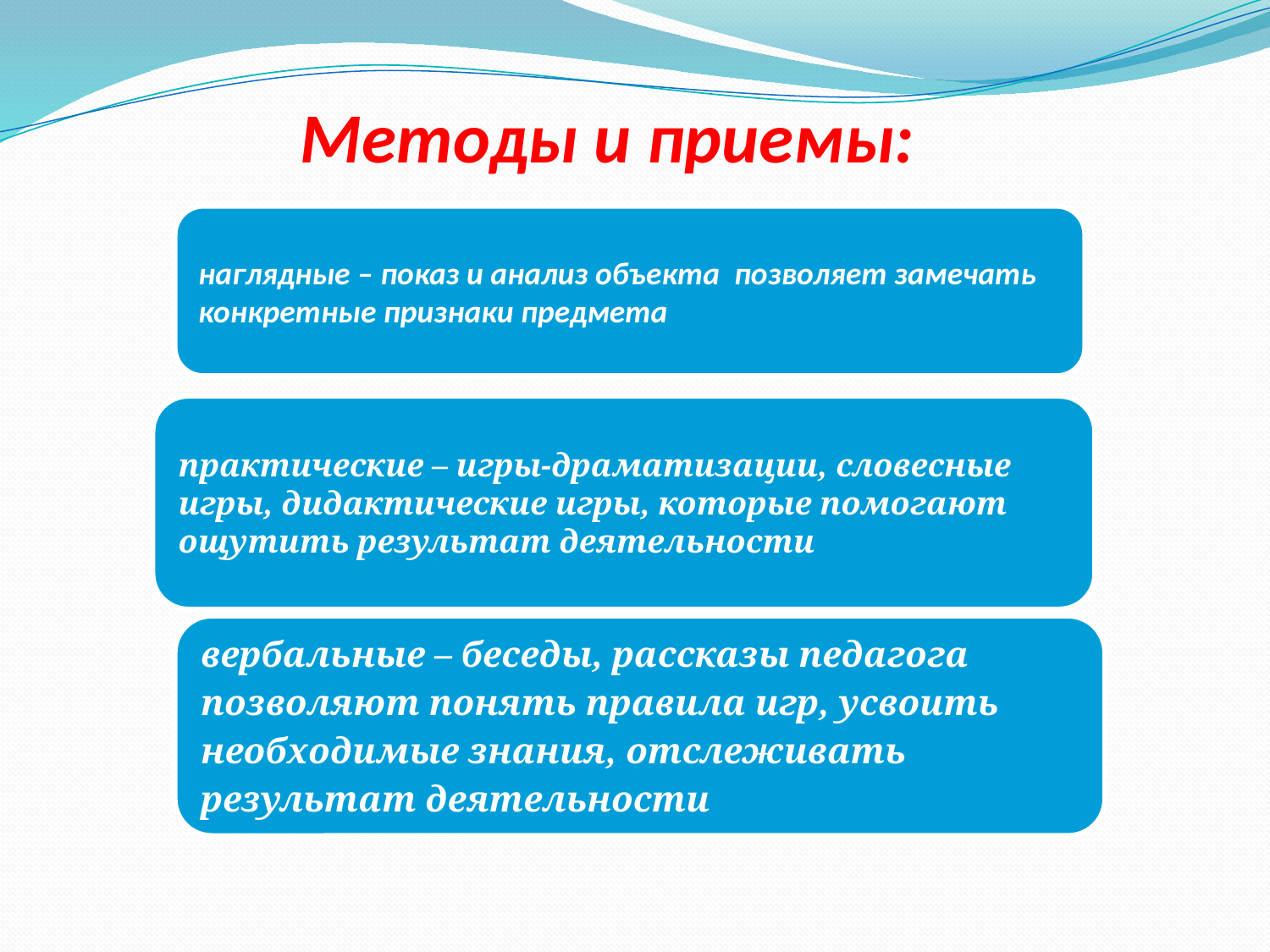

Методы и приемы:
наглядные – показ и анализ объекта  позволяет замечать конкретные признаки предмета
практические – игры-драматизации, словесные игры, дидактические игры, которые помогают ощутить результат деятельности
вербальные – беседы, рассказы педагога позволяют понять правила игр, усвоить необходимые знания, отслеживать результат деятельности